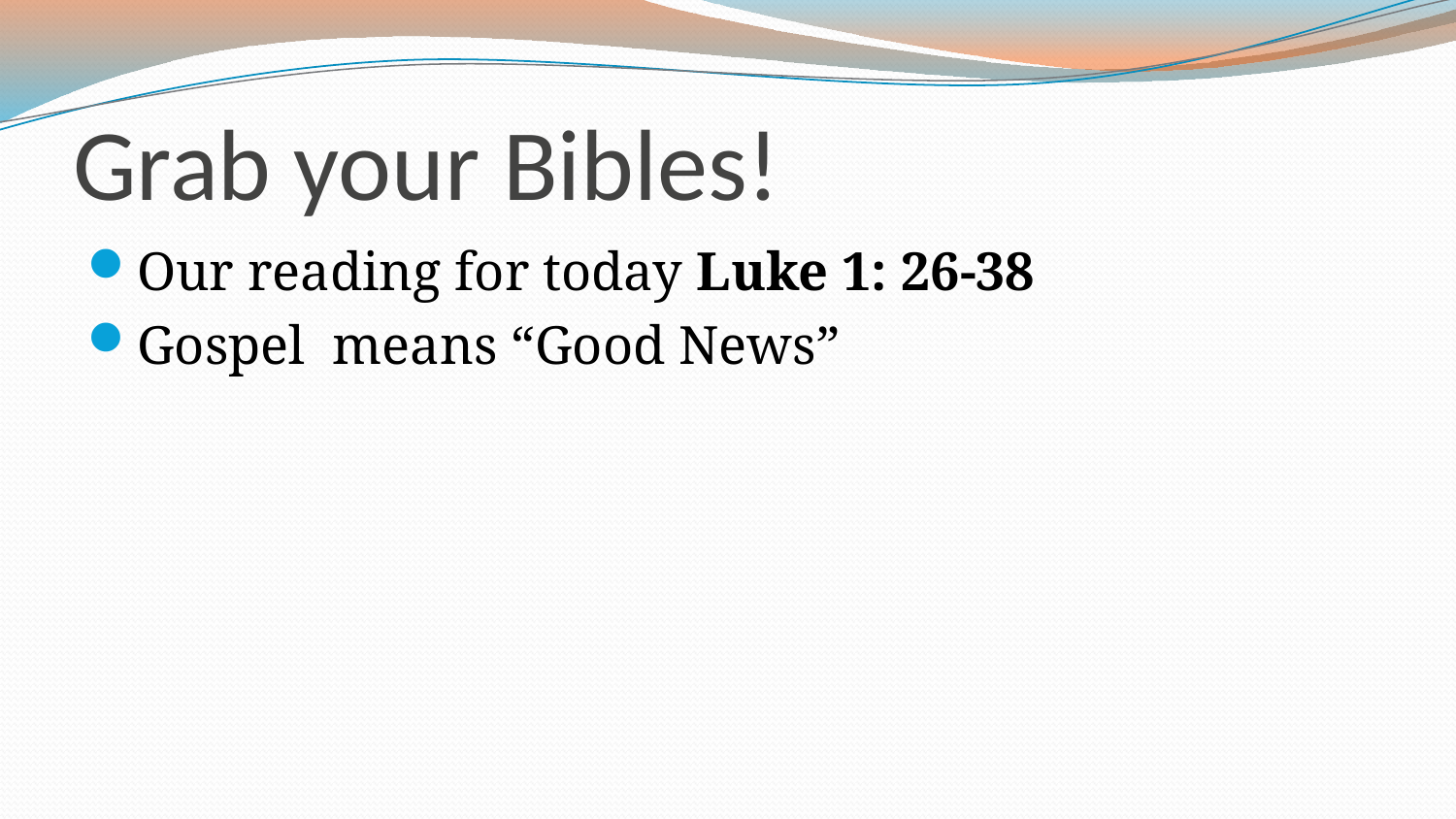

# Grab your Bibles!
Our reading for today Luke 1: 26-38
Gospel  means “Good News”